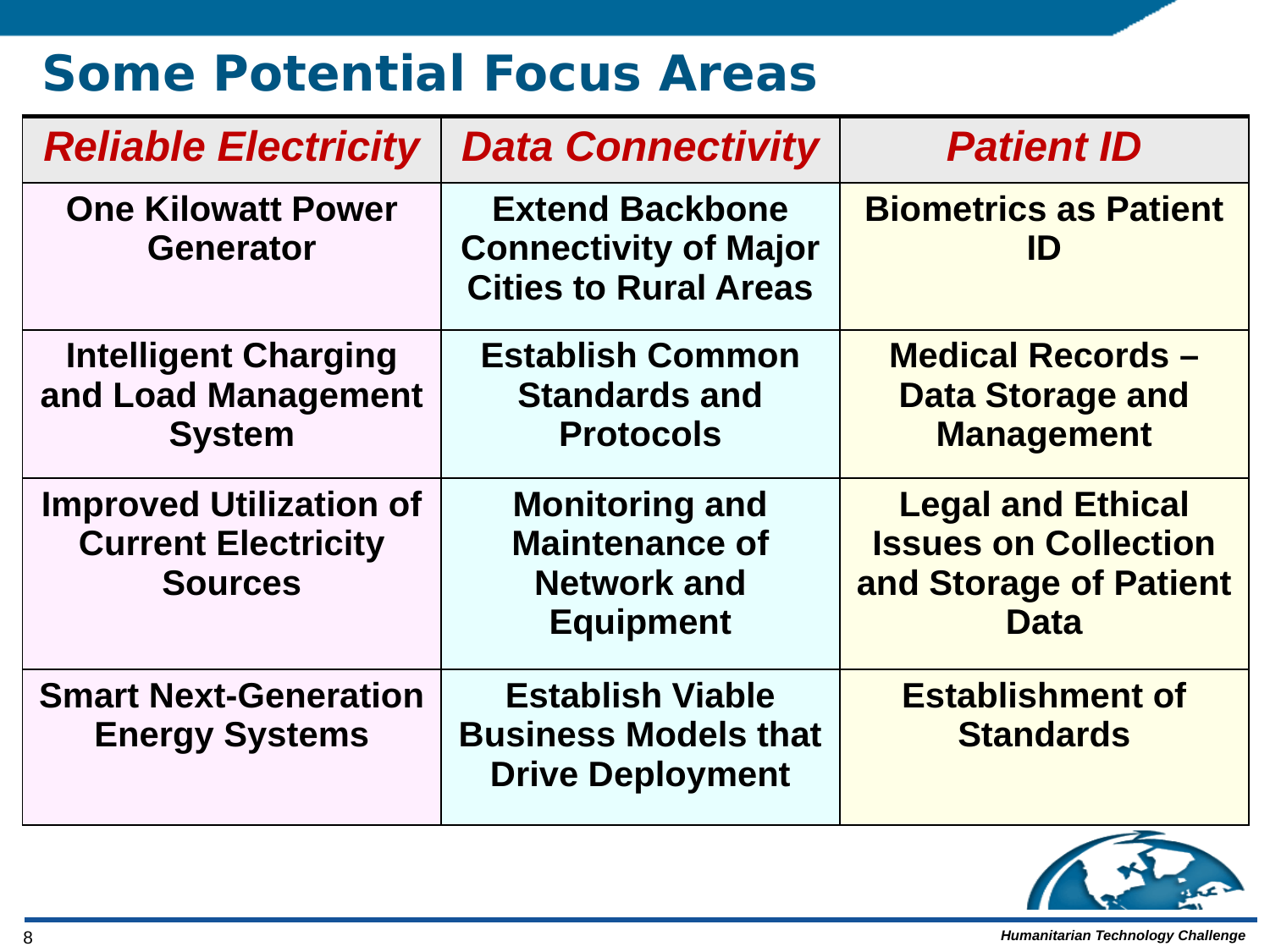

# Some Potential Focus Areas
| Reliable Electricity | Data Connectivity | Patient ID |
| --- | --- | --- |
| One Kilowatt Power Generator | Extend Backbone Connectivity of Major Cities to Rural Areas | Biometrics as Patient ID |
| Intelligent Charging and Load Management System | Establish Common Standards and Protocols | Medical Records – Data Storage and Management |
| Improved Utilization of Current Electricity Sources | Monitoring and Maintenance of Network and Equipment | Legal and Ethical Issues on Collection and Storage of Patient Data |
| Smart Next-Generation Energy Systems | Establish Viable Business Models that Drive Deployment | Establishment of Standards |